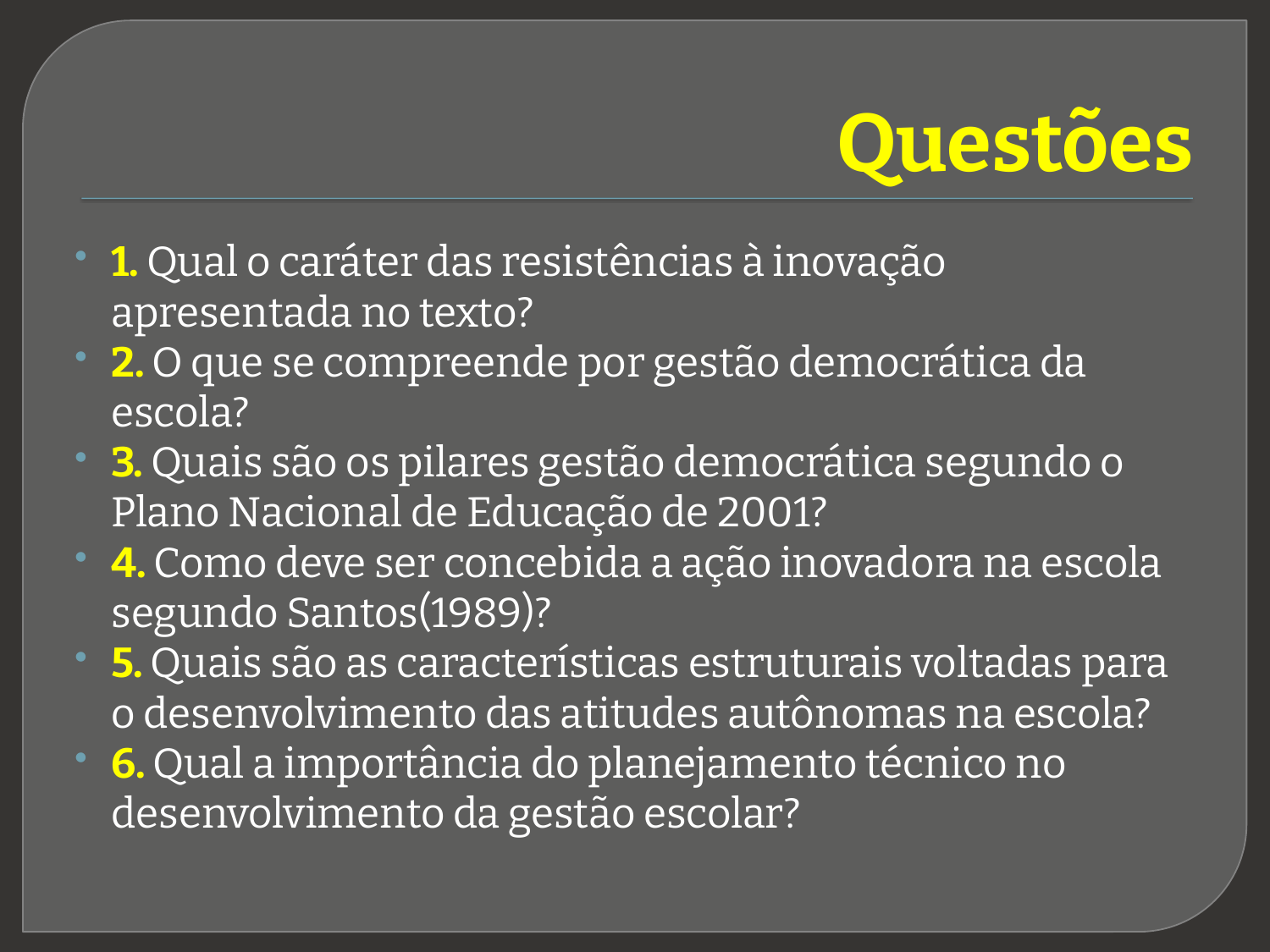

# Questões
1. Qual o caráter das resistências à inovação apresentada no texto?
2. O que se compreende por gestão democrática da escola?
3. Quais são os pilares gestão democrática segundo o Plano Nacional de Educação de 2001?
4. Como deve ser concebida a ação inovadora na escola segundo Santos(1989)?
5. Quais são as características estruturais voltadas para o desenvolvimento das atitudes autônomas na escola?
6. Qual a importância do planejamento técnico no desenvolvimento da gestão escolar?